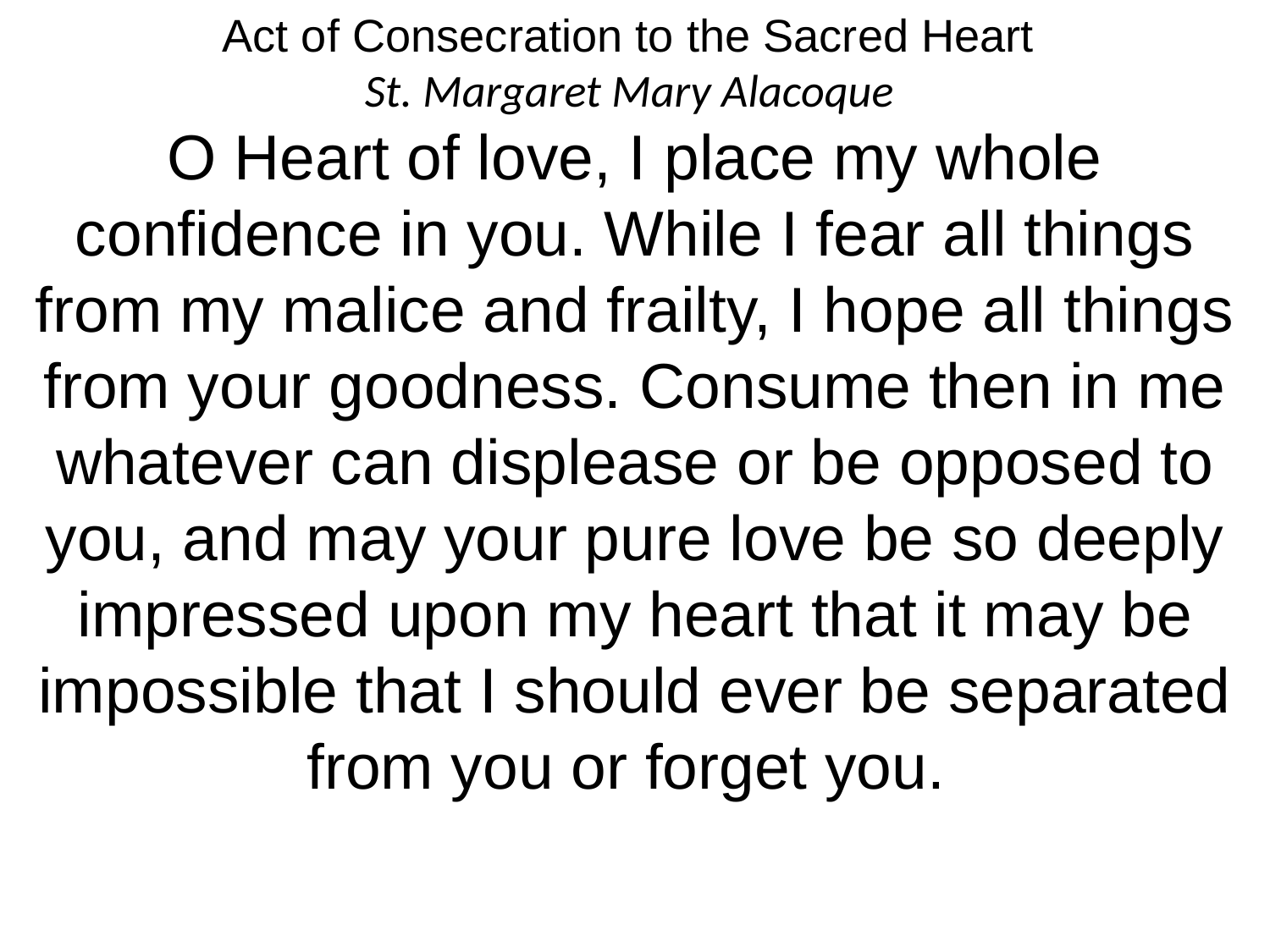

Act of Consecration to the Sacred Heart
St. Margaret Mary Alacoque
O Heart of love, I place my whole confidence in you. While I fear all things from my malice and frailty, I hope all things from your goodness. Consume then in me whatever can displease or be opposed to you, and may your pure love be so deeply impressed upon my heart that it may be impossible that I should ever be separated from you or forget you.